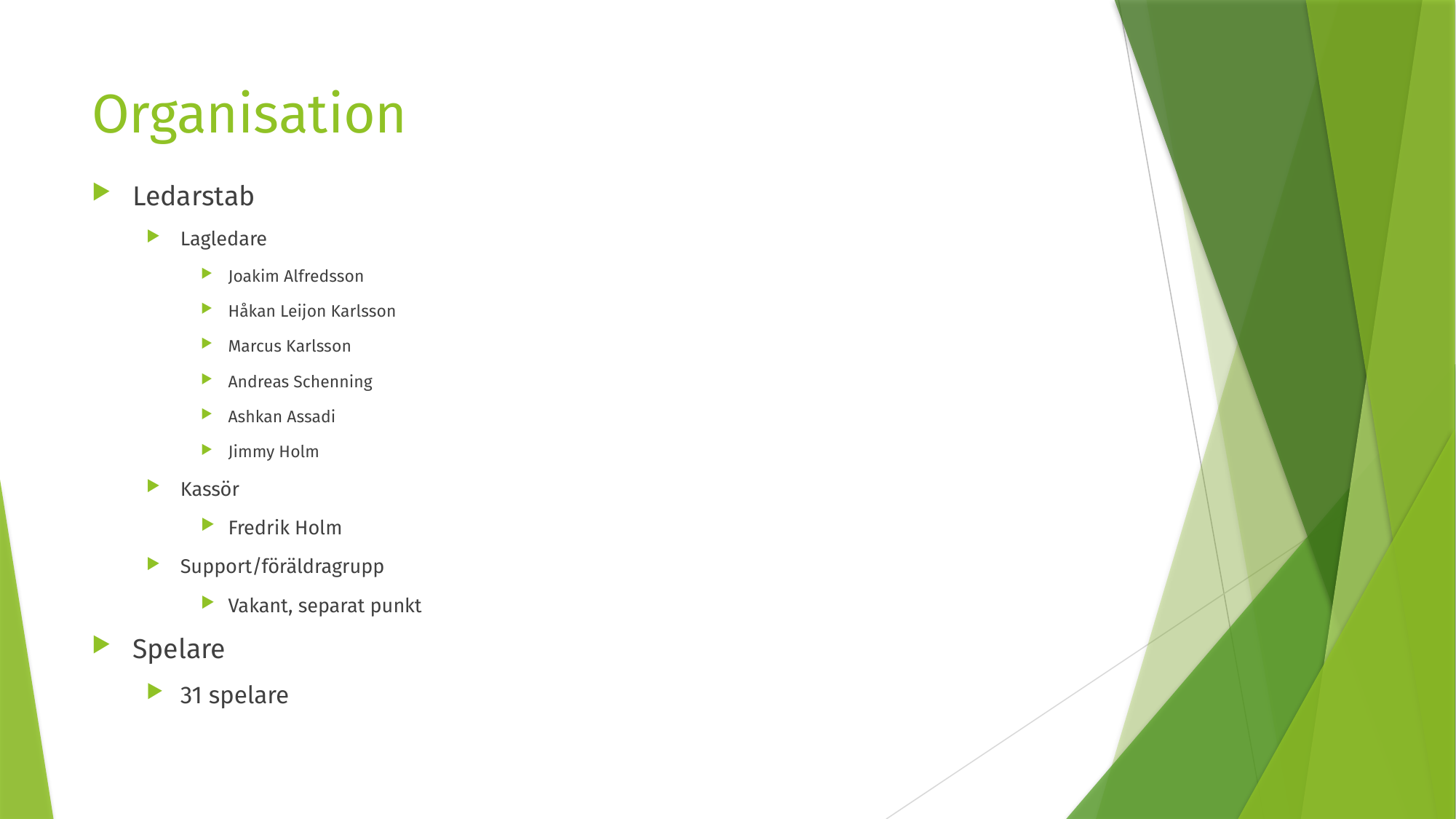

# Organisation
Ledarstab
Lagledare
Joakim Alfredsson
Håkan Leijon Karlsson
Marcus Karlsson
Andreas Schenning
Ashkan Assadi
Jimmy Holm
Kassör
Fredrik Holm
Support/föräldragrupp
Vakant, separat punkt
Spelare
31 spelare